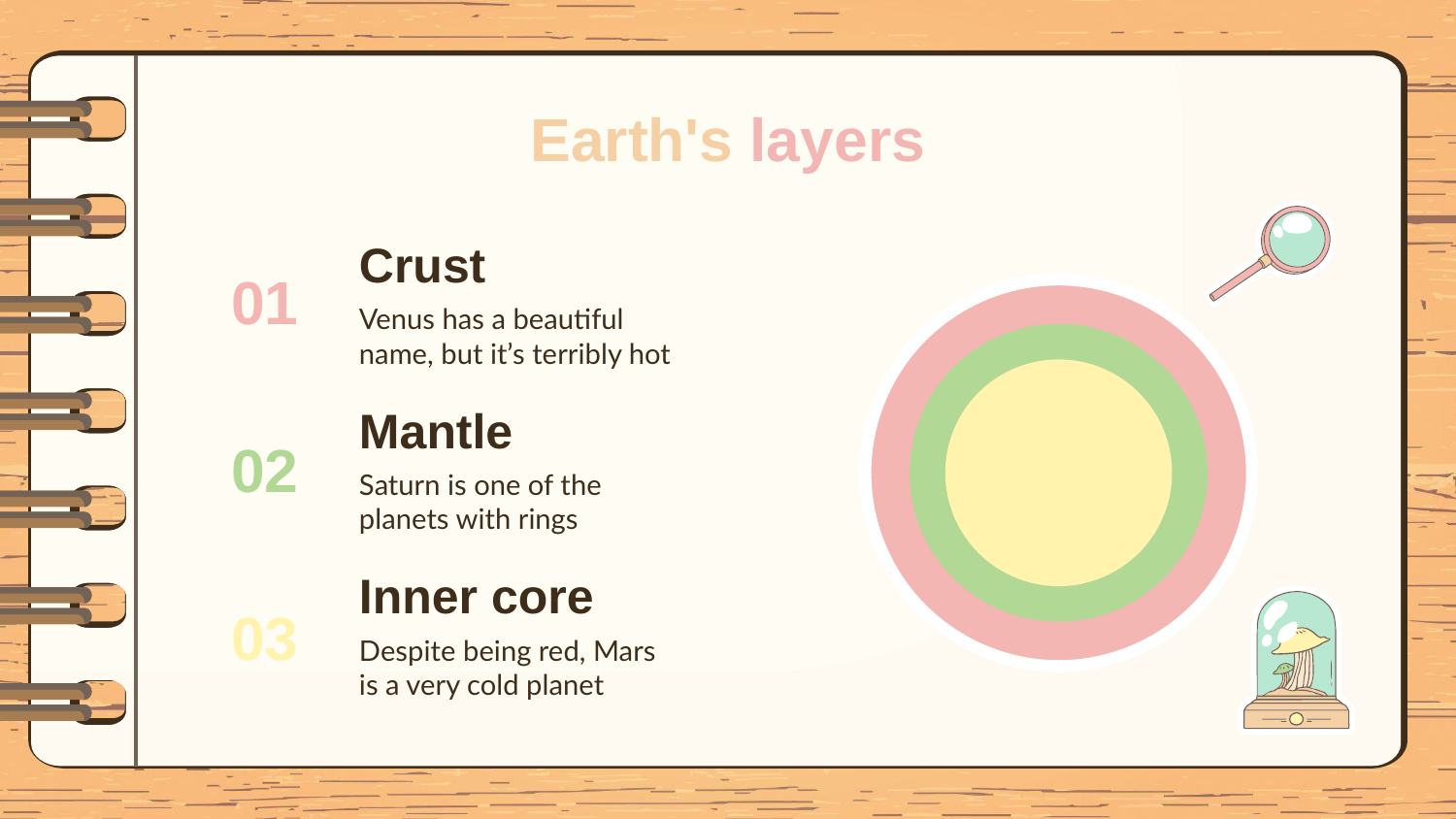

# Earth's layers

Crust
01

Venus has a beautiful name, but it’s terribly hot

Mantle
02
Saturn is one of the planets with rings
Inner core

03
Despite being red, Mars is a very cold planet